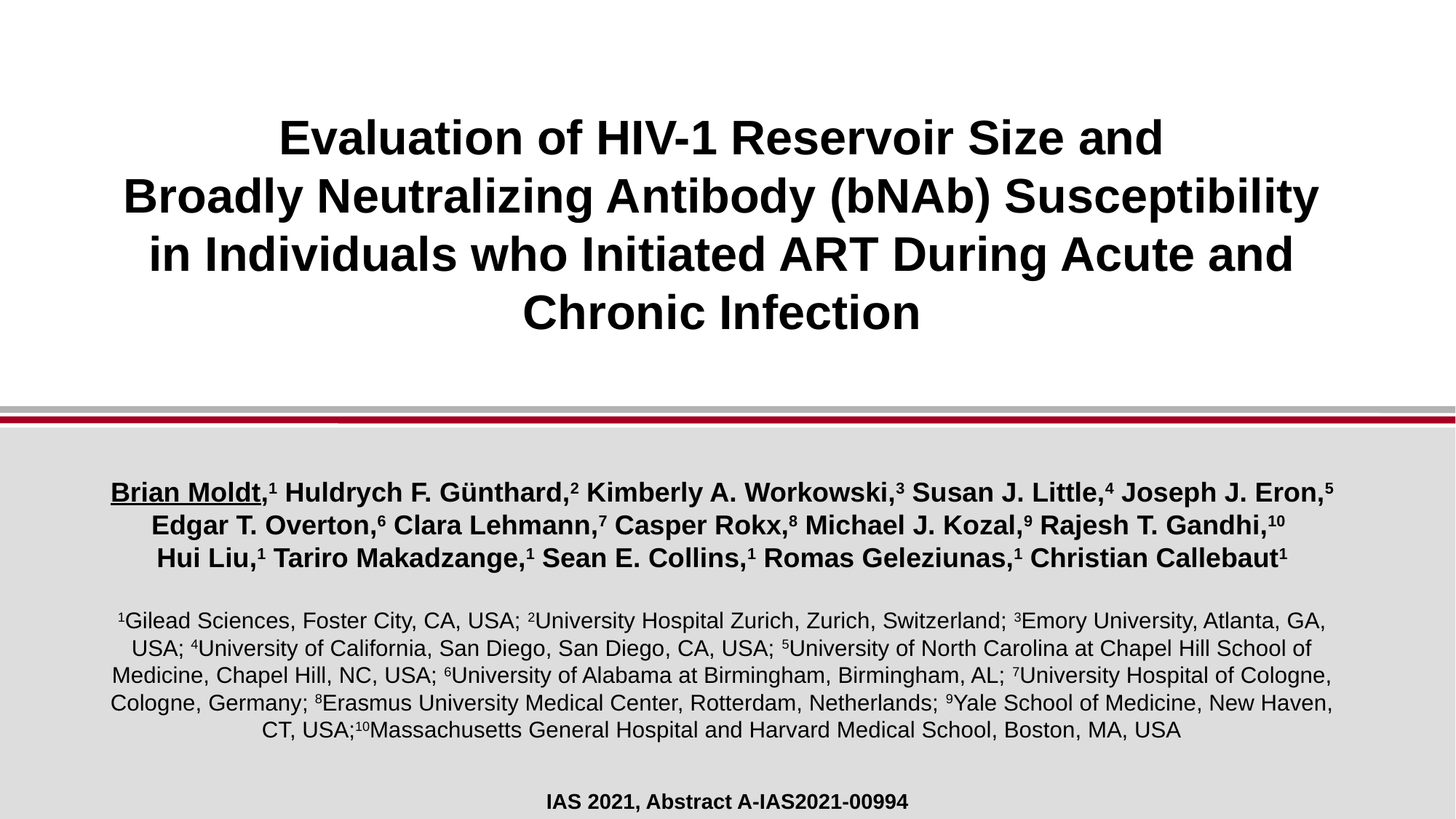

# Evaluation of HIV-1 Reservoir Size and Broadly Neutralizing Antibody (bNAb) Susceptibility in Individuals who Initiated ART During Acute and Chronic Infection
Brian Moldt,1 Huldrych F. Günthard,2 Kimberly A. Workowski,3 Susan J. Little,4 Joseph J. Eron,5 Edgar T. Overton,6 Clara Lehmann,7 Casper Rokx,8 Michael J. Kozal,9 Rajesh T. Gandhi,10
Hui Liu,1 Tariro Makadzange,1 Sean E. Collins,1 Romas Geleziunas,1 Christian Callebaut1
1Gilead Sciences, Foster City, CA, USA; 2University Hospital Zurich, Zurich, Switzerland; 3Emory University, Atlanta, GA, USA; 4University of California, San Diego, San Diego, CA, USA; 5University of North Carolina at Chapel Hill School of Medicine, Chapel Hill, NC, USA; 6University of Alabama at Birmingham, Birmingham, AL; 7University Hospital of Cologne, Cologne, Germany; 8Erasmus University Medical Center, Rotterdam, Netherlands; 9Yale School of Medicine, New Haven, CT, USA;10Massachusetts General Hospital and Harvard Medical School, Boston, MA, USA
IAS 2021, Abstract A-IAS2021-00994